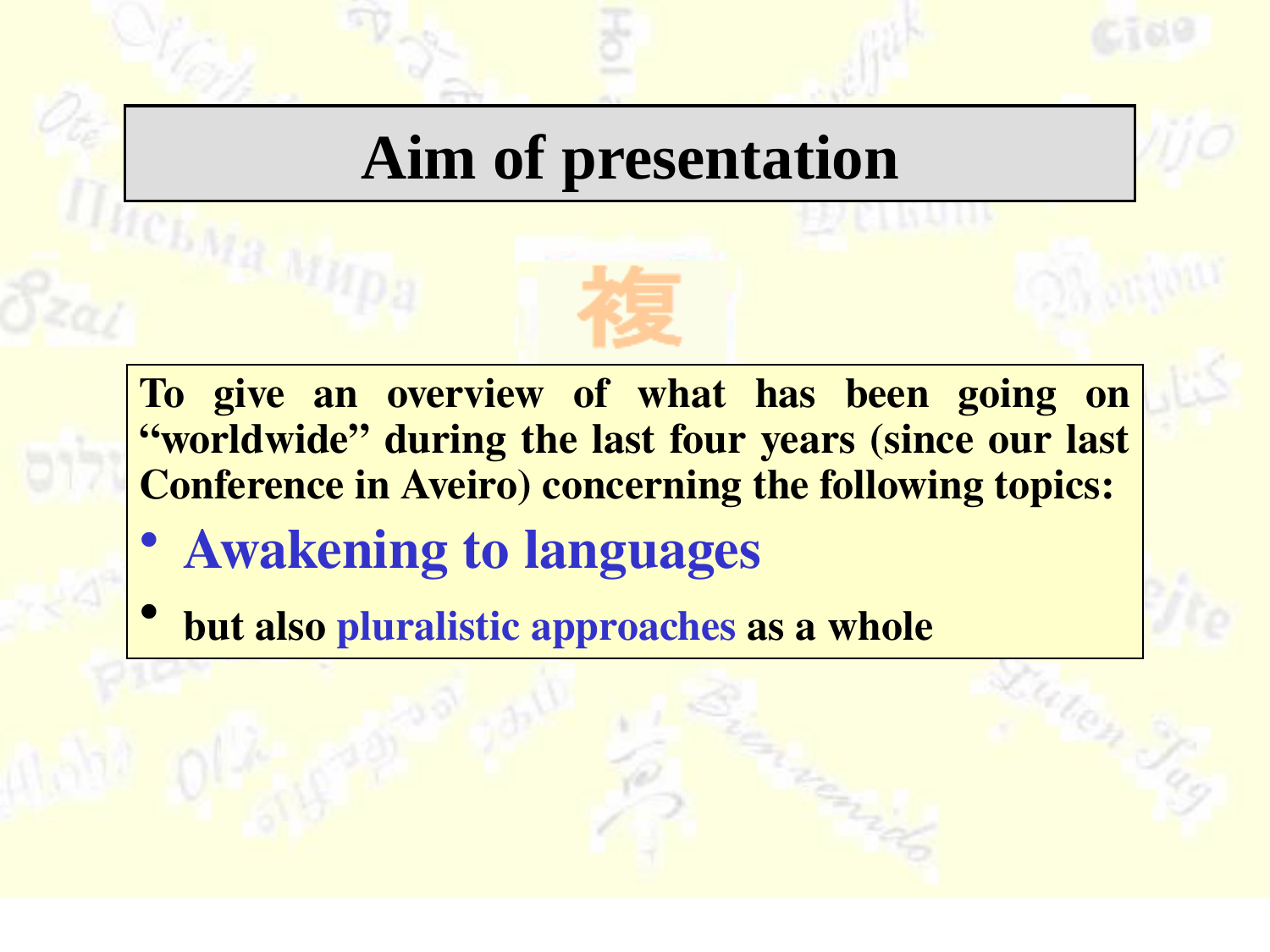

Aim of presentation
To give an overview of what has been going on “worldwide” during the last four years (since our last Conference in Aveiro) concerning the following topics:
 Awakening to languages
 but also pluralistic approaches as a whole